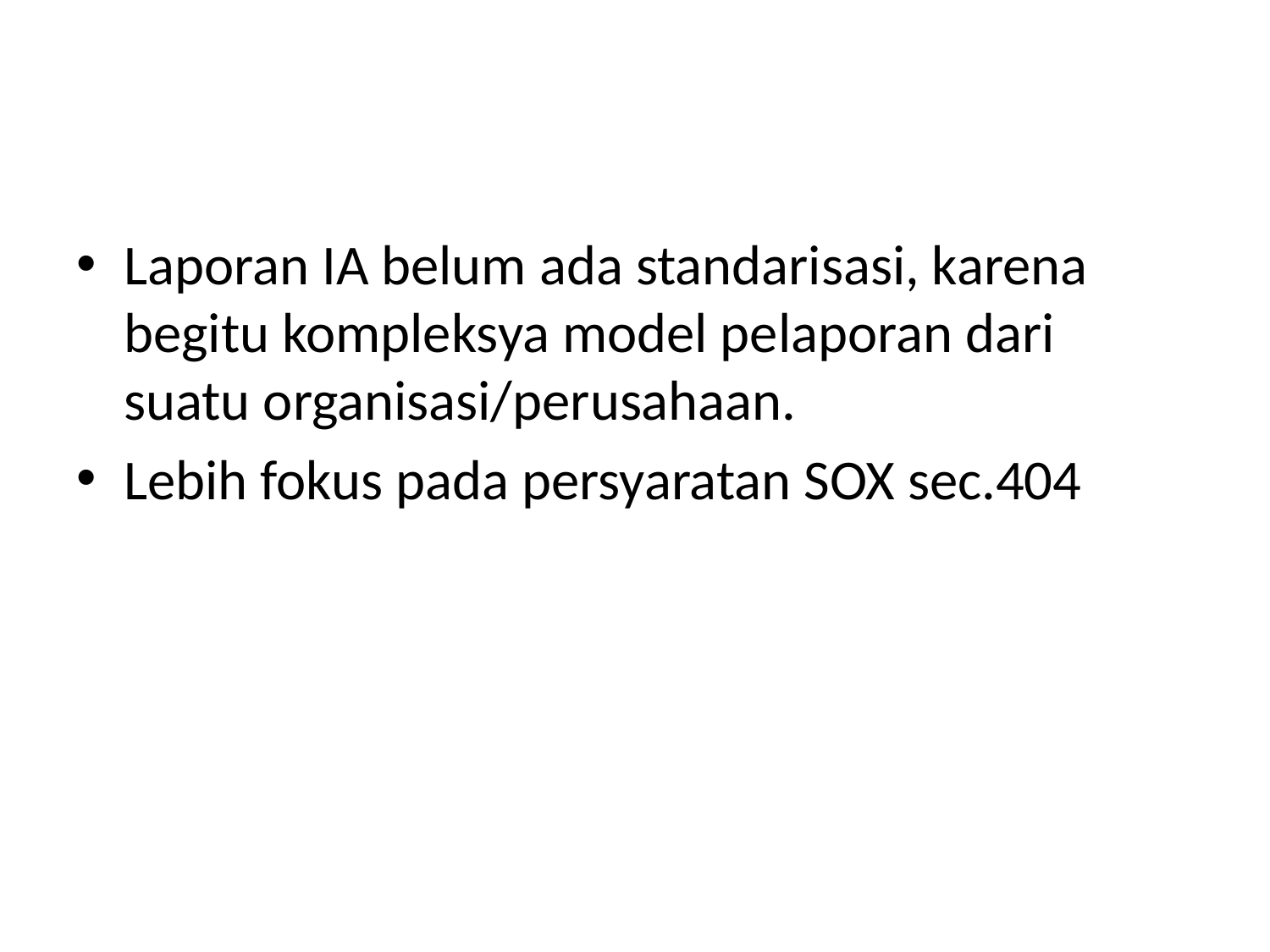

#
Laporan IA belum ada standarisasi, karena begitu kompleksya model pelaporan dari suatu organisasi/perusahaan.
Lebih fokus pada persyaratan SOX sec.404